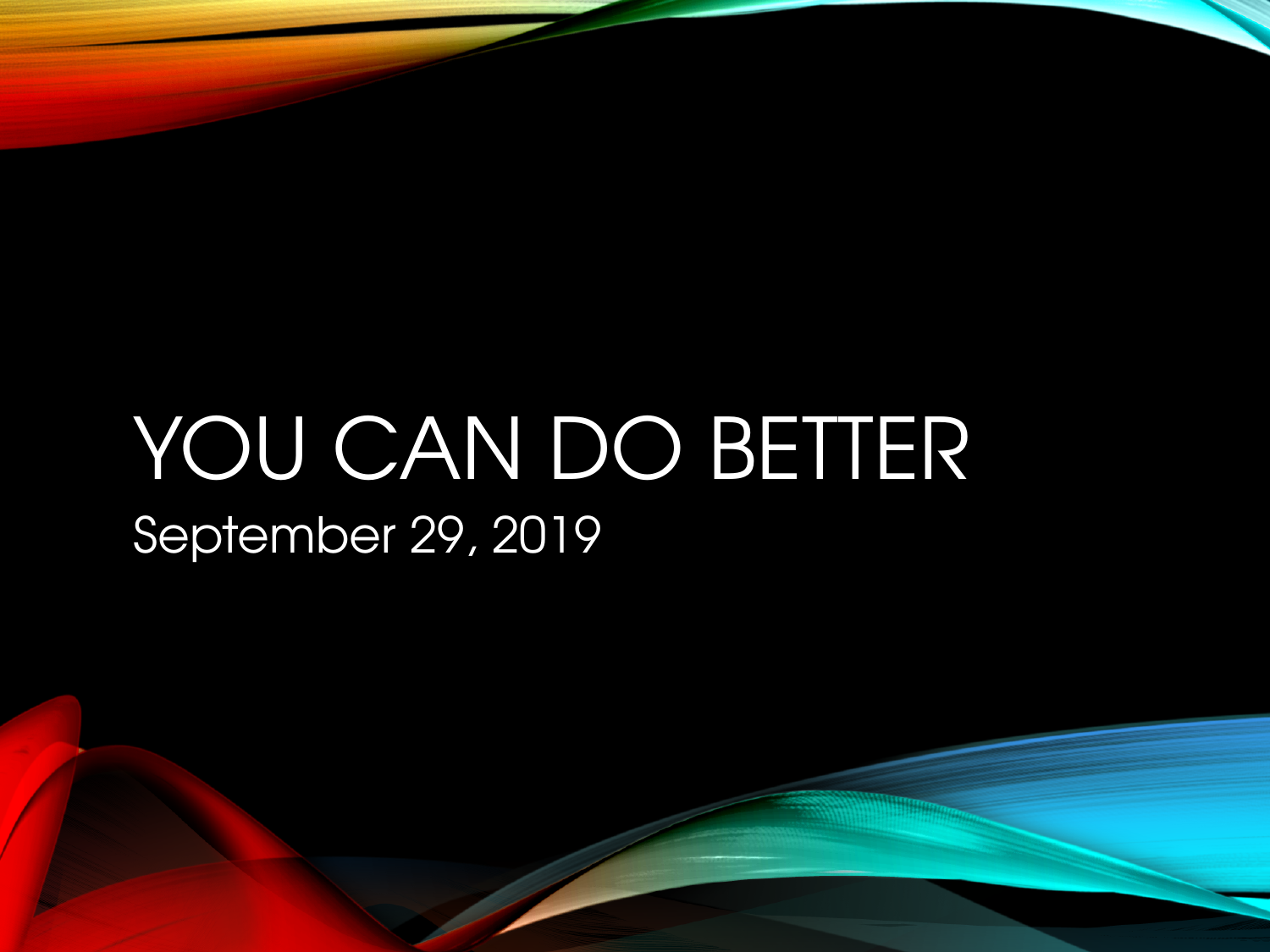

# You can do better
September 29, 2019